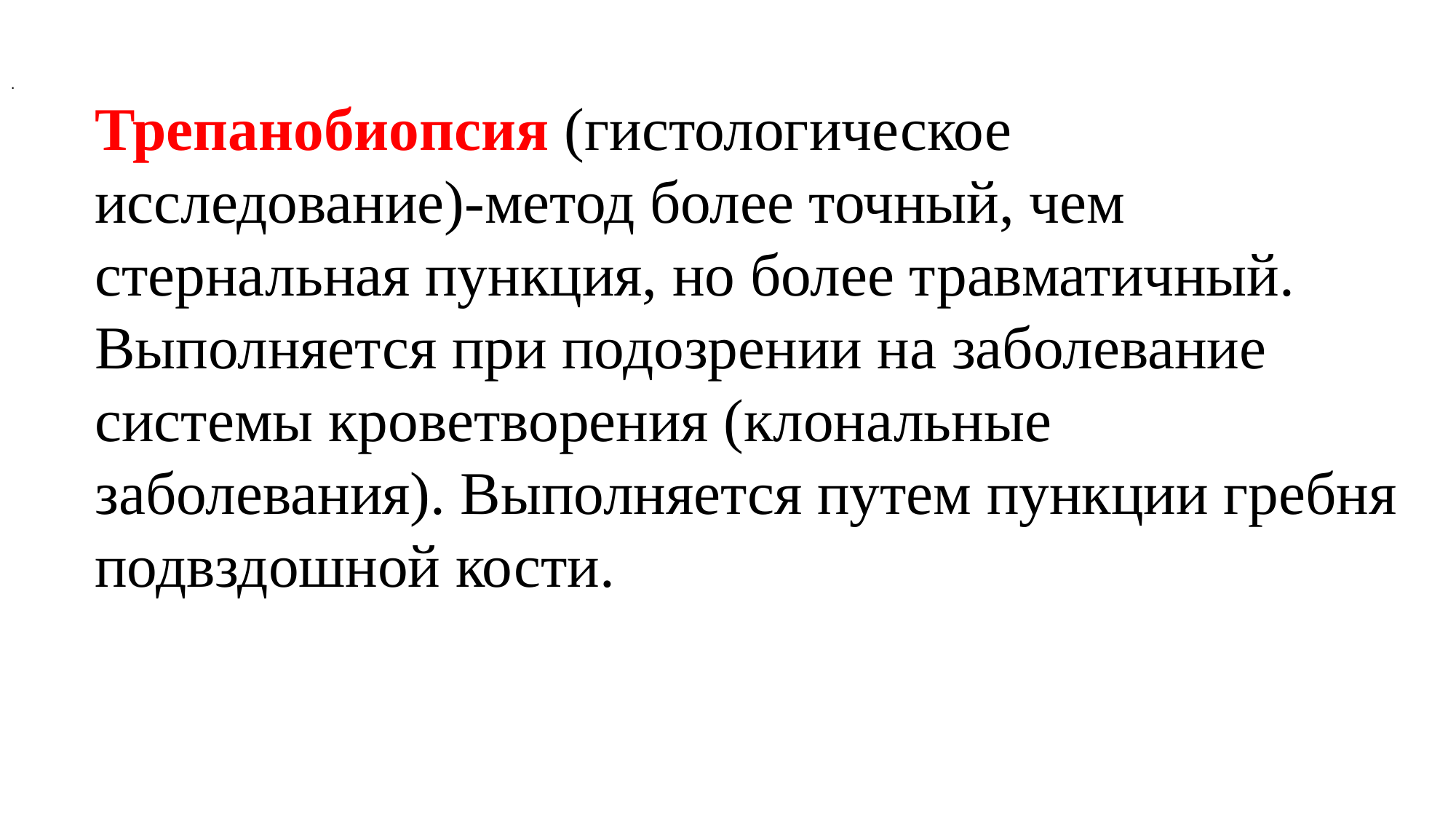

.

Трепанобиопсия (гистологическое исследование)-метод более точный, чем стернальная пункция, но более травматичный. Выполняется при подозрении на заболевание системы кроветворения (клональные заболевания). Выполняется путем пункции гребня подвздошной кости.